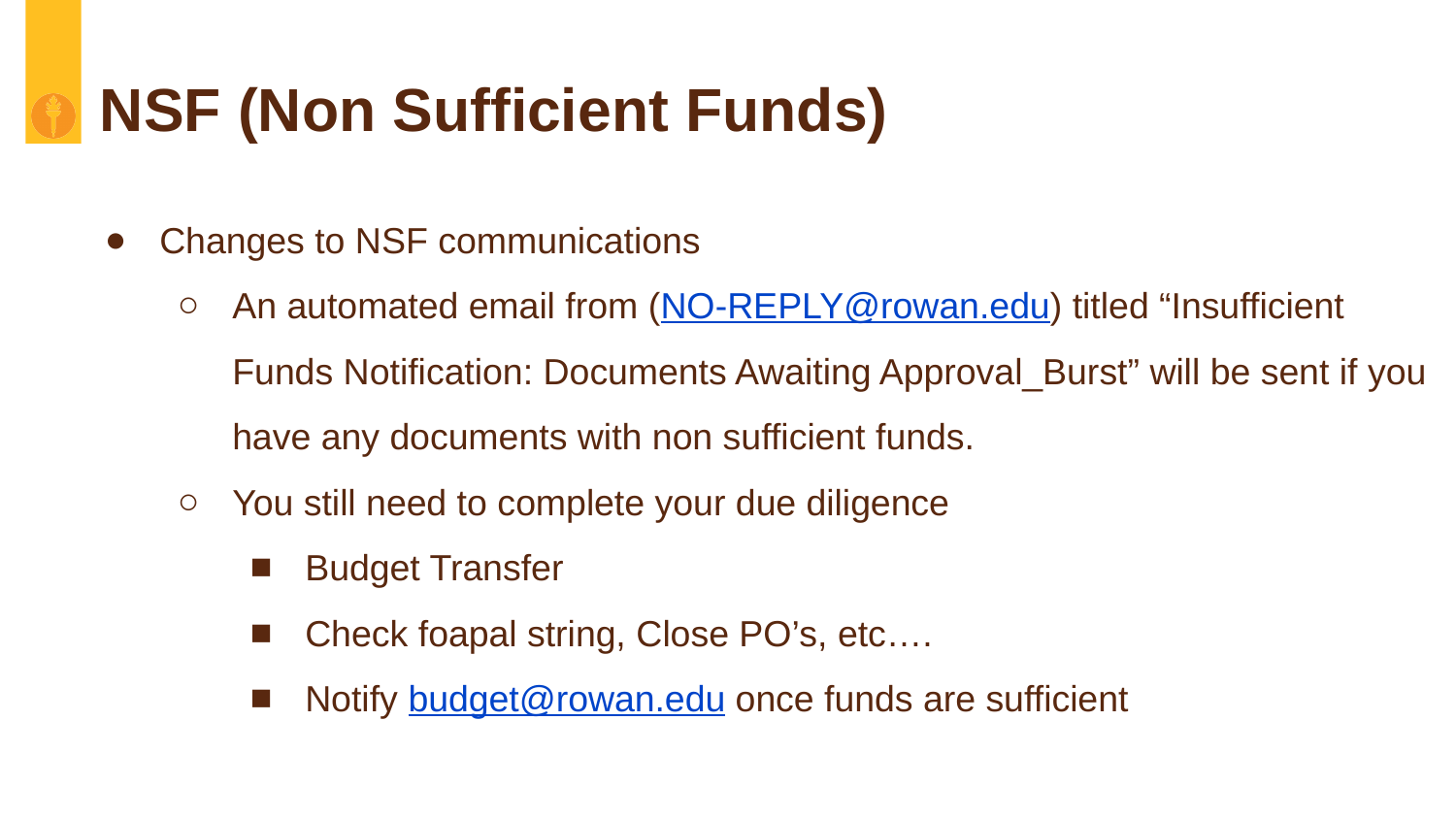

# NSF (Non Sufficient Funds)
Changes to NSF communications
An automated email from (NO-REPLY@rowan.edu) titled “Insufficient Funds Notification: Documents Awaiting Approval_Burst” will be sent if you have any documents with non sufficient funds.
You still need to complete your due diligence
Budget Transfer
Check foapal string, Close PO’s, etc….
Notify budget@rowan.edu once funds are sufficient